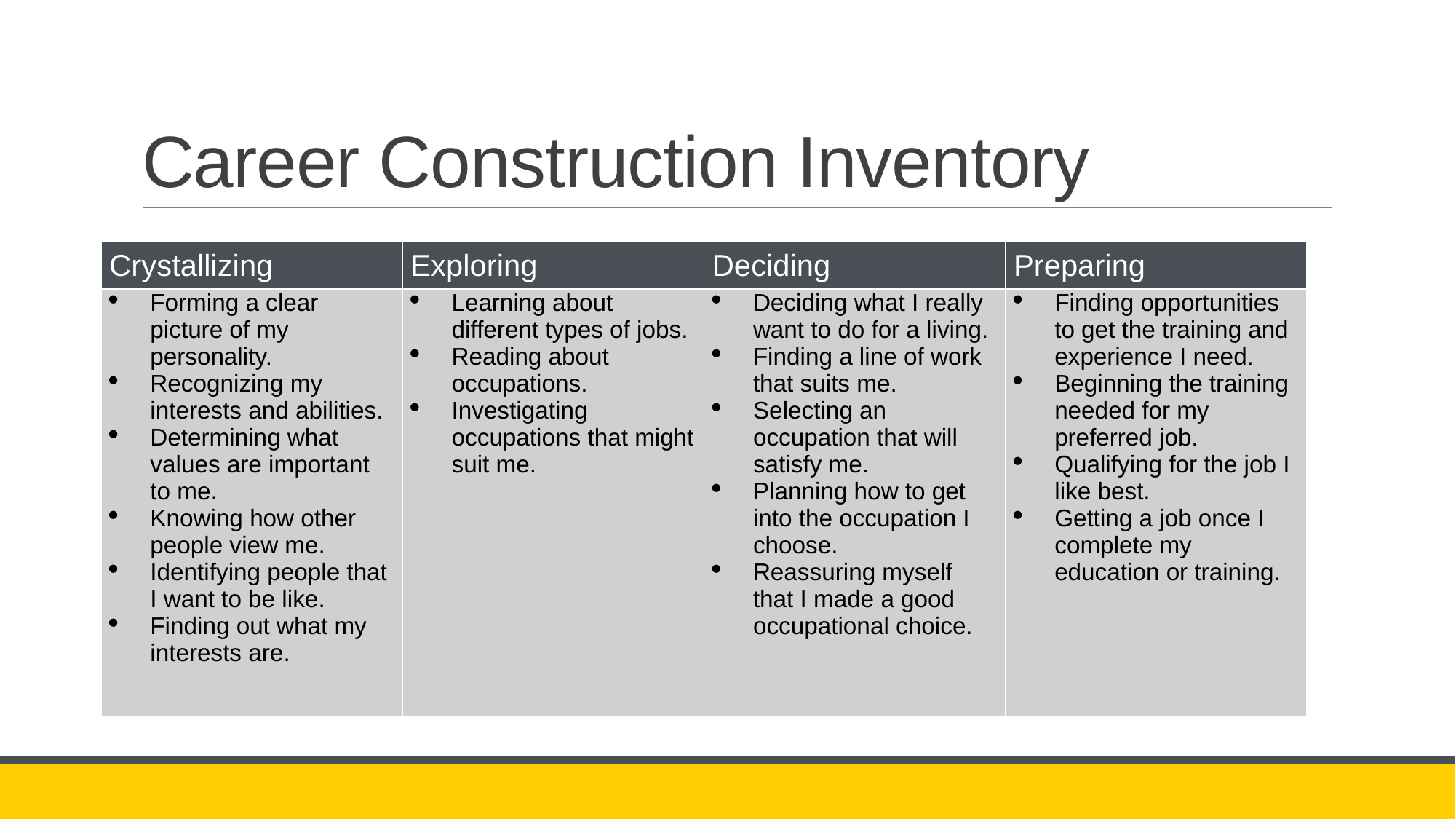

# Career Construction Inventory
| Crystallizing | Exploring | Deciding | Preparing |
| --- | --- | --- | --- |
| Forming a clear picture of my personality. Recognizing my interests and abilities. Determining what values are important to me. Knowing how other people view me. Identifying people that I want to be like. Finding out what my interests are. | Learning about different types of jobs. Reading about occupations. Investigating occupations that might suit me. | Deciding what I really want to do for a living. Finding a line of work that suits me. Selecting an occupation that will satisfy me. Planning how to get into the occupation I choose. Reassuring myself that I made a good occupational choice. | Finding opportunities to get the training and experience I need. Beginning the training needed for my preferred job. Qualifying for the job I like best. Getting a job once I complete my education or training. |